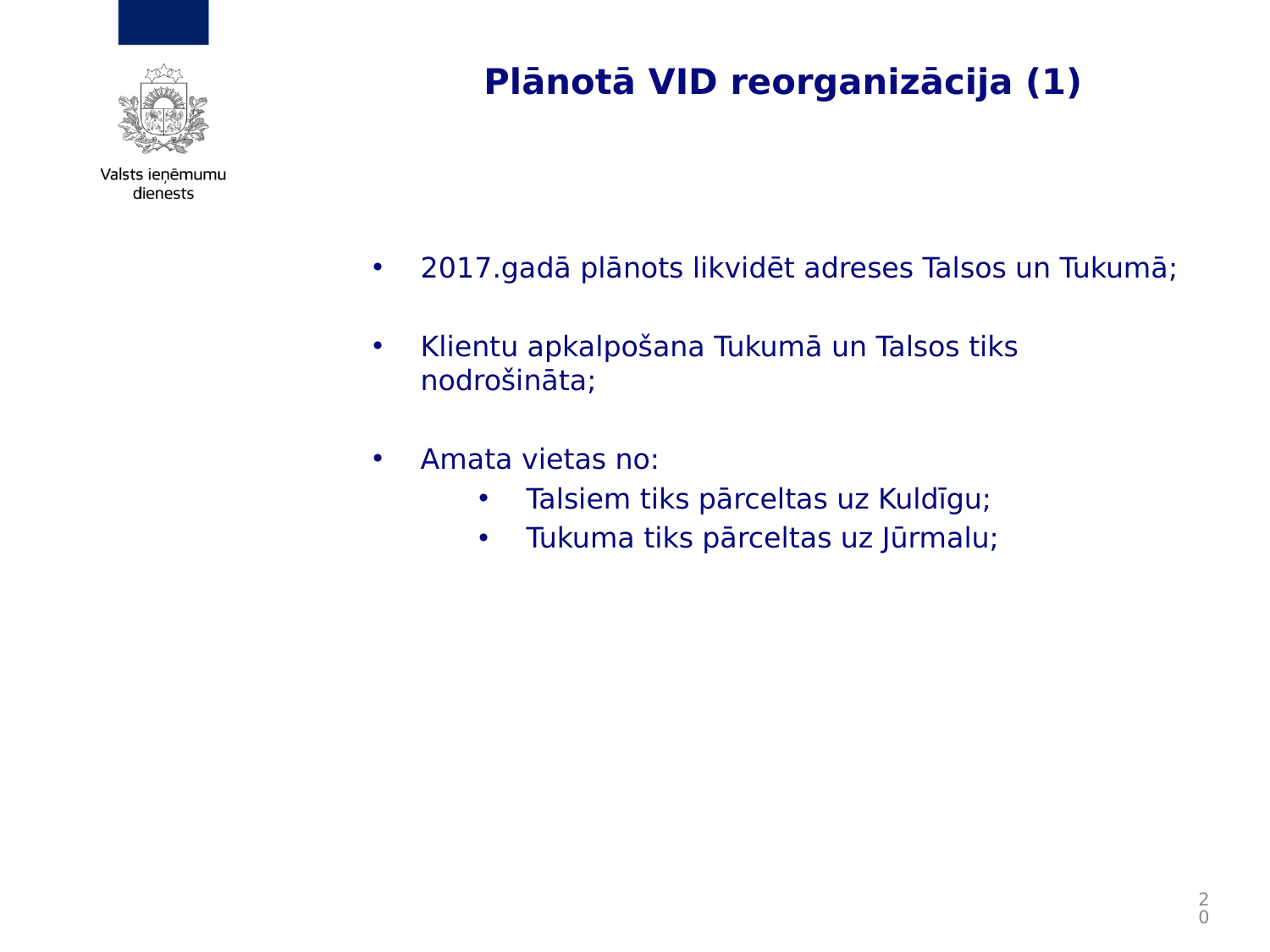

# Plānotā VID reorganizācija (1)
2017.gadā plānots likvidēt adreses Talsos un Tukumā;

Klientu apkalpošana Tukumā un Talsos tiks nodrošināta;

Amata vietas no:
Talsiem tiks pārceltas uz Kuldīgu;
Tukuma tiks pārceltas uz Jūrmalu;

20